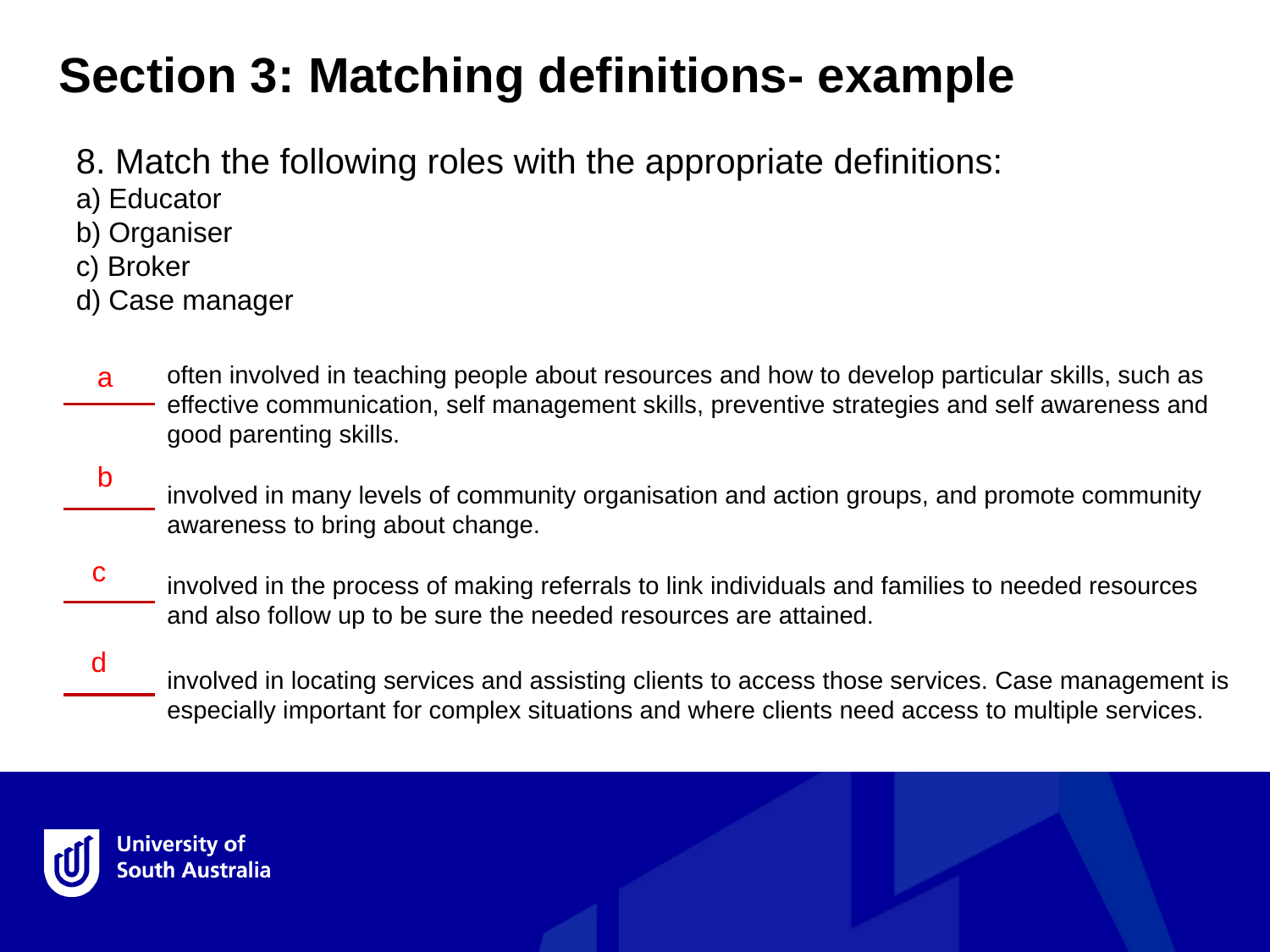

Section 3: Matching definitions- example
8. Match the following roles with the appropriate definitions:
a) Educator
b) Organiser
c) Broker
d) Case manager

a
often involved in teaching people about resources and how to develop particular skills, such as effective communication, self management skills, preventive strategies and self awareness and good parenting skills.
b
involved in many levels of community organisation and action groups, and promote community awareness to bring about change.
c
involved in the process of making referrals to link individuals and families to needed resources and also follow up to be sure the needed resources are attained.
d
involved in locating services and assisting clients to access those services. Case management is especially important for complex situations and where clients need access to multiple services.